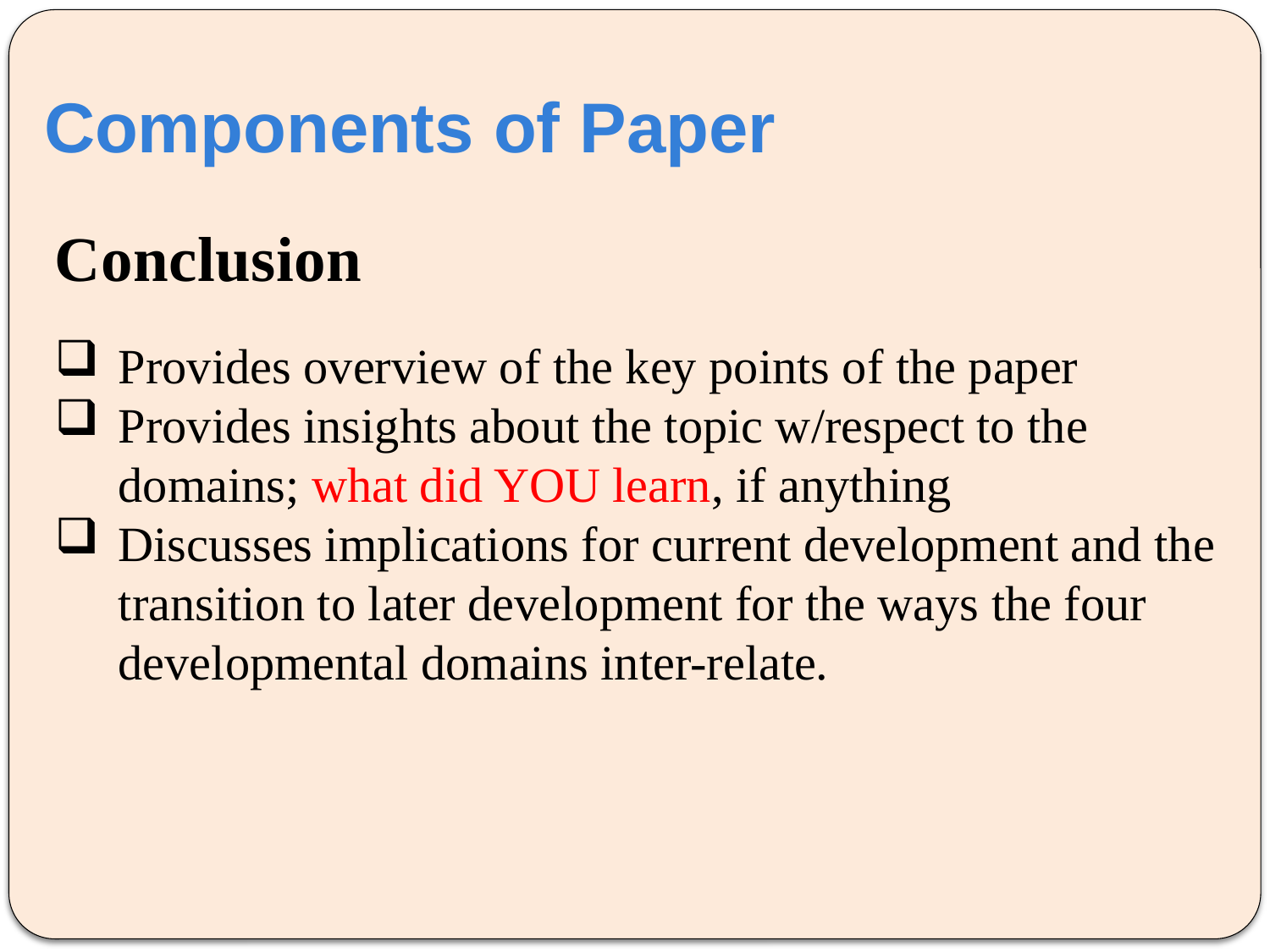

Components of Paper
Conclusion

Provides overview of the key points of the paper
Provides insights about the topic w/respect to the domains; what did YOU learn, if anything
Discusses implications for current development and the transition to later development for the ways the four developmental domains inter-relate.